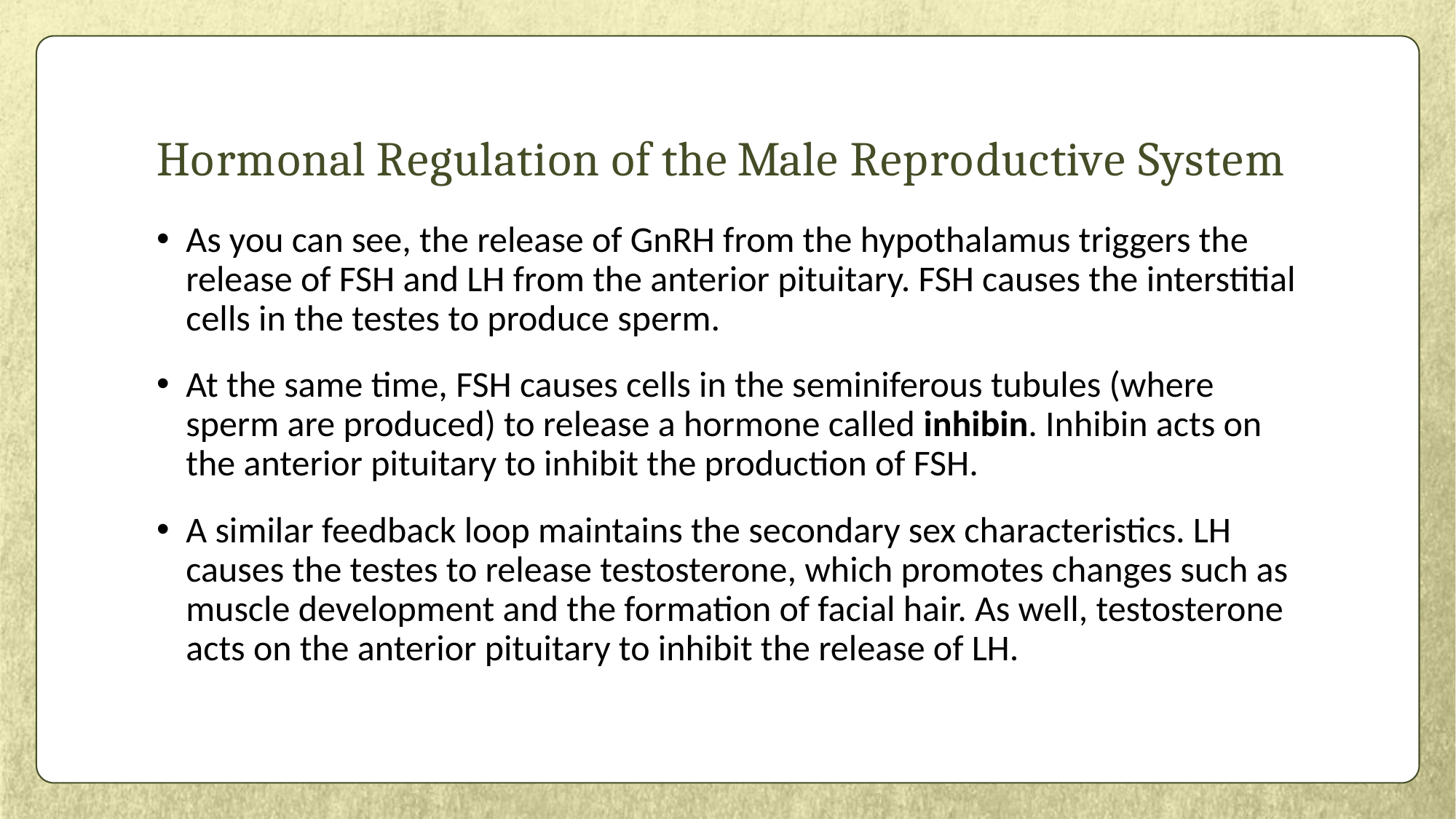

# Hormonal Regulation of the Male Reproductive System
As you can see, the release of GnRH from the hypothalamus triggers the release of FSH and LH from the anterior pituitary. FSH causes the interstitial cells in the testes to produce sperm.
At the same time, FSH causes cells in the seminiferous tubules (where sperm are produced) to release a hormone called inhibin. Inhibin acts on the anterior pituitary to inhibit the production of FSH.
A similar feedback loop maintains the secondary sex characteristics. LH causes the testes to release testosterone, which promotes changes such as muscle development and the formation of facial hair. As well, testosterone acts on the anterior pituitary to inhibit the release of LH.